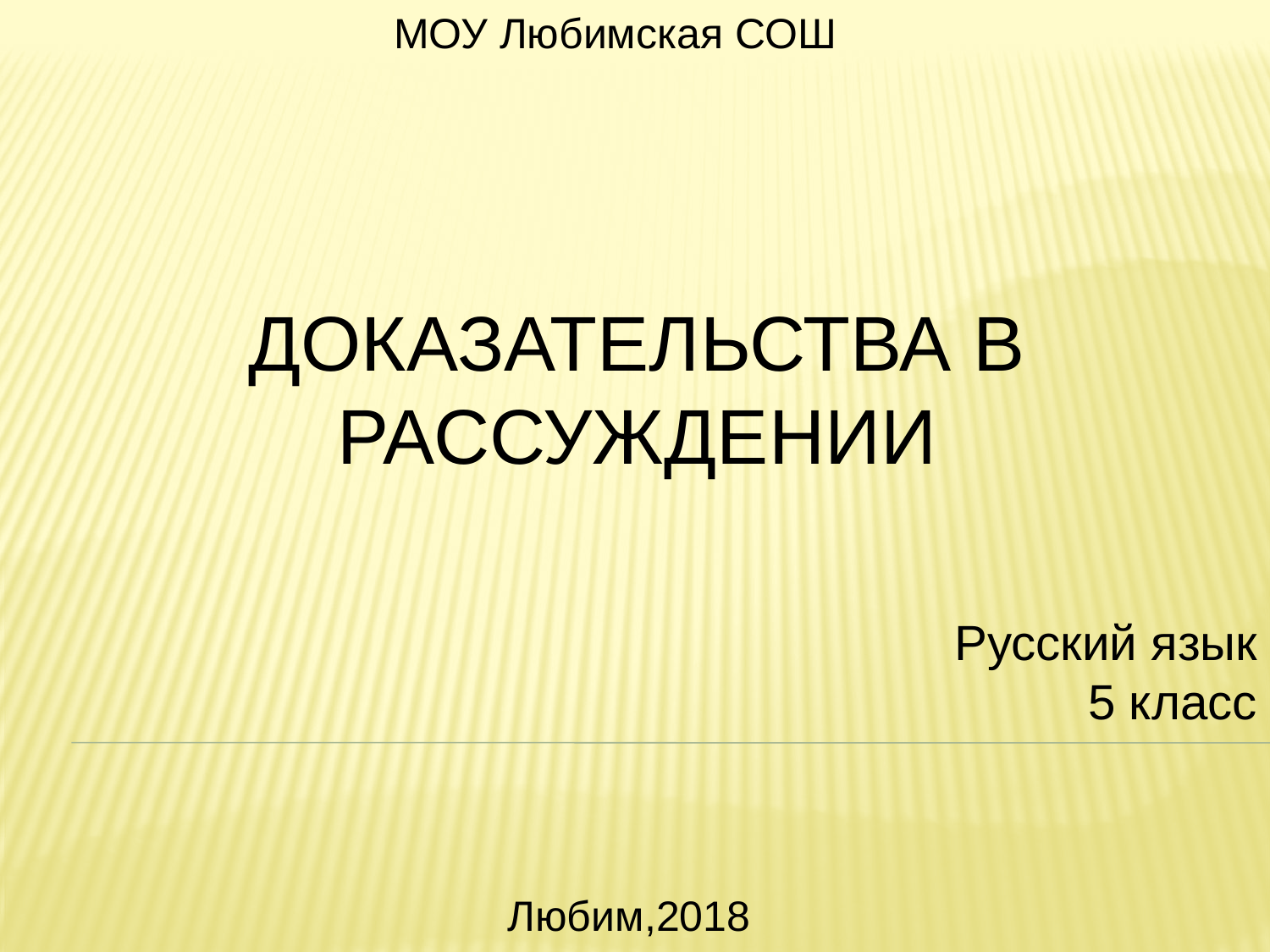

МОУ Любимская СОШ
# Доказательства в рассуждении
Русский язык
5 класс
Любим,2018